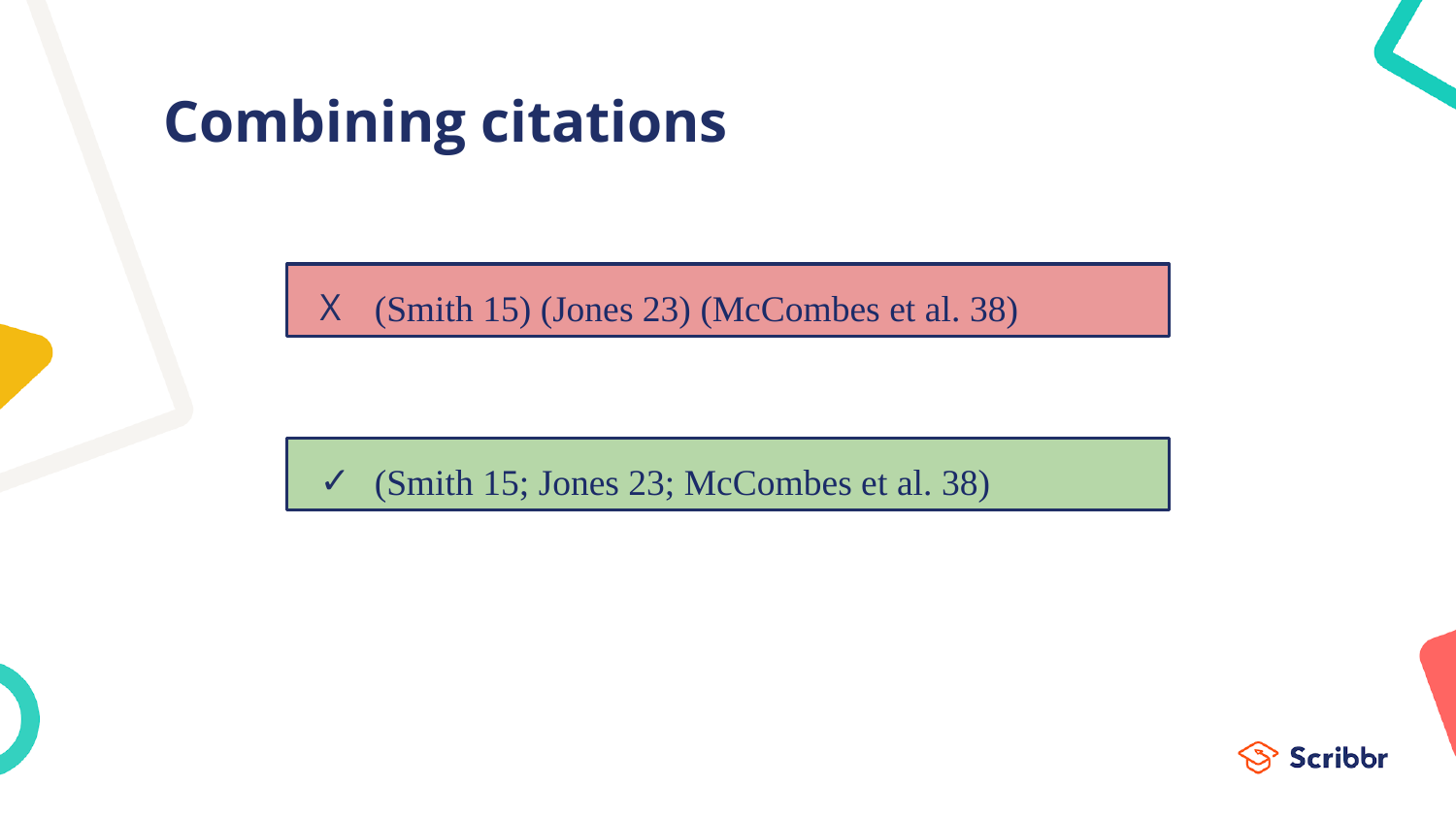

# Combining citations
(Smith 15) (Jones 23) (McCombes et al. 38)

(Smith 15; Jones 23; McCombes et al. 38)